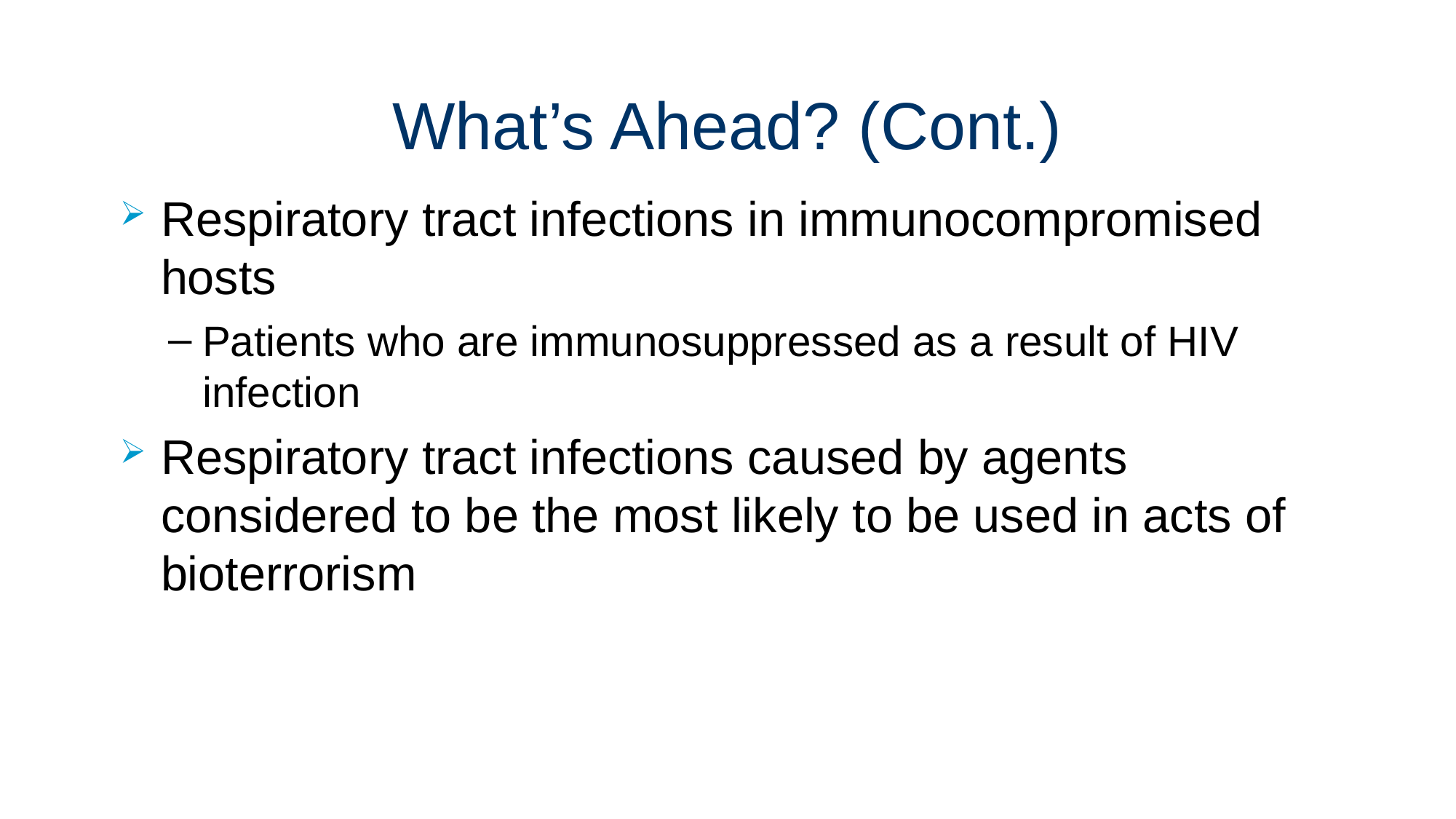

# What’s Ahead? (Cont.)
Respiratory tract infections in immunocompromised hosts
Patients who are immunosuppressed as a result of HIV infection
Respiratory tract infections caused by agents considered to be the most likely to be used in acts of bioterrorism